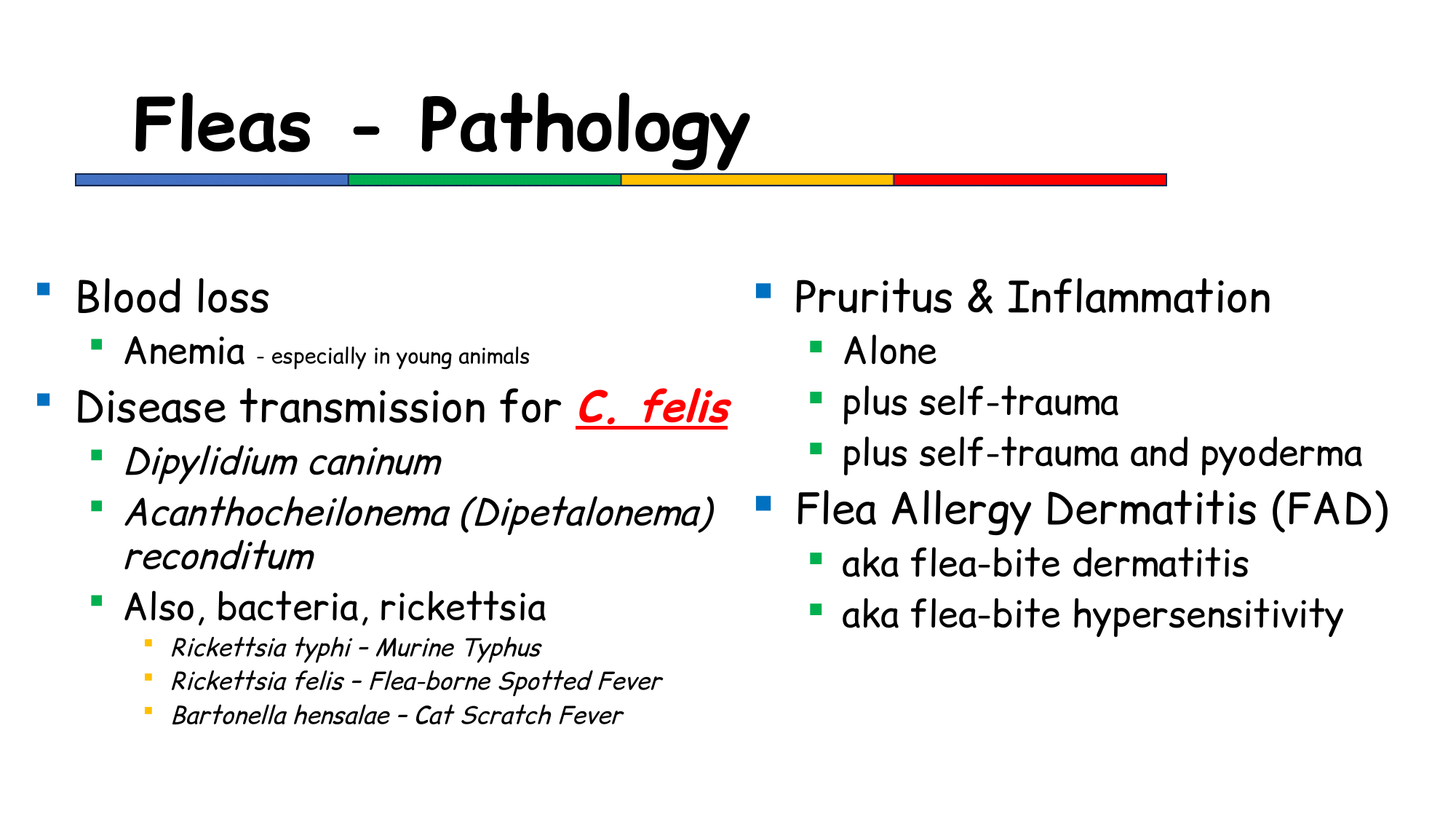

# Fleas - Pathology
Blood loss
Anemia - especially in young animals
Disease transmission for C. felis
Dipylidium caninum
Acanthocheilonema (Dipetalonema) reconditum
Also, bacteria, rickettsia
Rickettsia typhi – Murine Typhus
Rickettsia felis – Flea-borne Spotted Fever
Bartonella hensalae – Cat Scratch Fever
Pruritus & Inflammation
Alone
plus self-trauma
plus self-trauma and pyoderma
Flea Allergy Dermatitis (FAD)
aka flea-bite dermatitis
aka flea-bite hypersensitivity